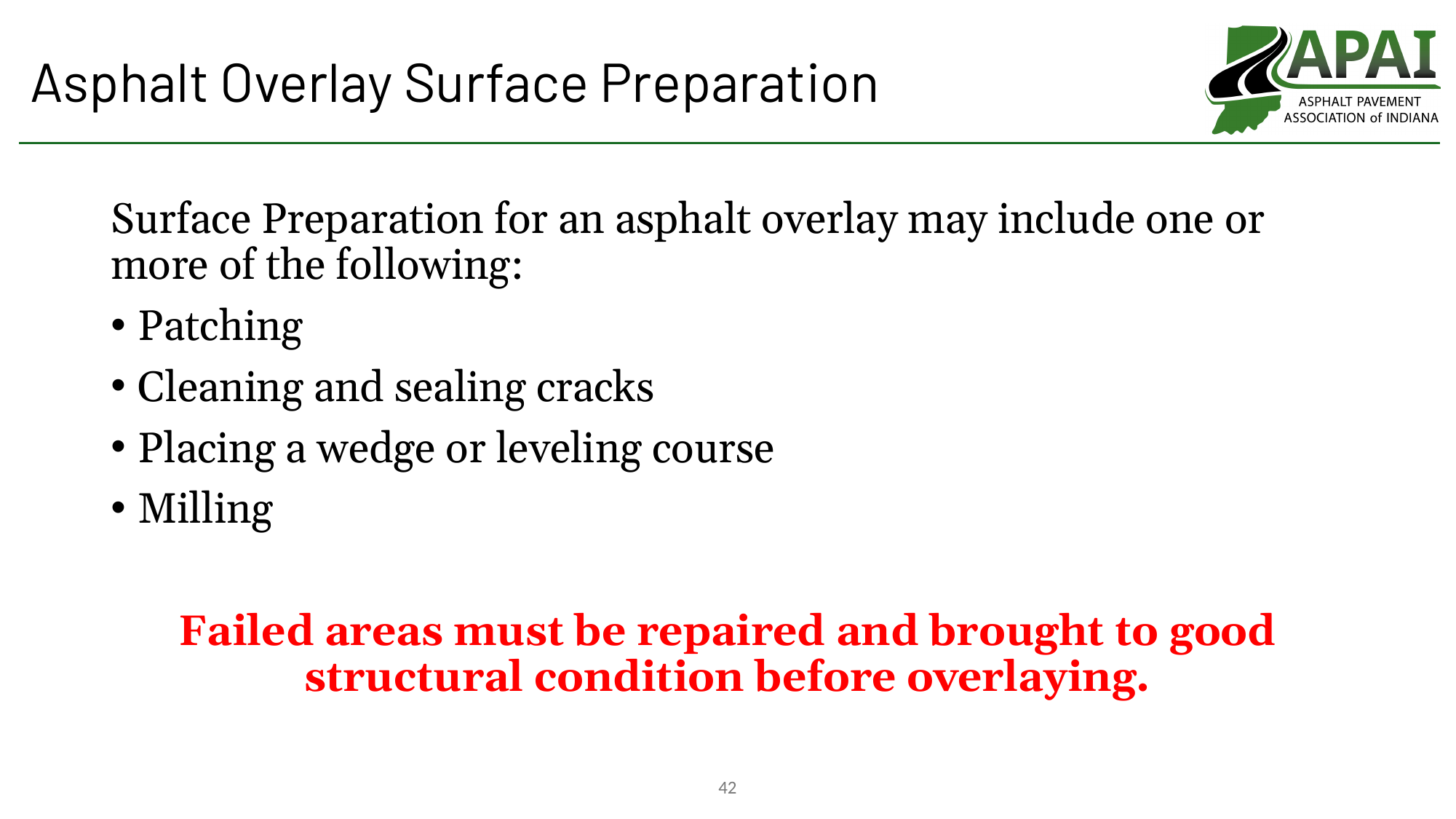

# Asphalt Overlay Surface Preparation
Surface Preparation for an asphalt overlay may include one or more of the following:
Patching
Cleaning and sealing cracks
Placing a wedge or leveling course
Milling

Failed areas must be repaired and brought to good structural condition before overlaying.
42